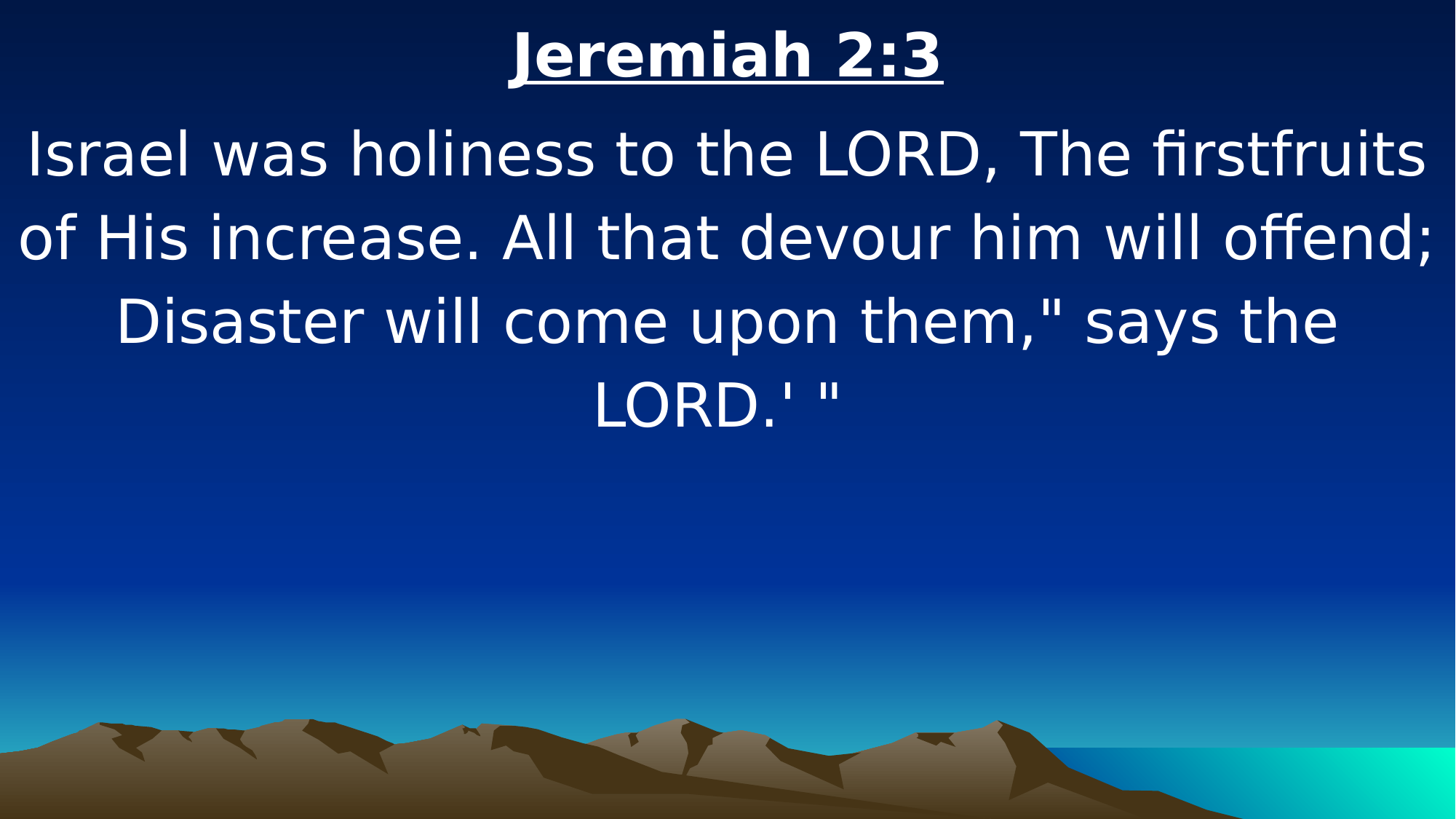

Jeremiah 2:3
Israel was holiness to the LORD, The firstfruits of His increase. All that devour him will offend; Disaster will come upon them," says the LORD.' "